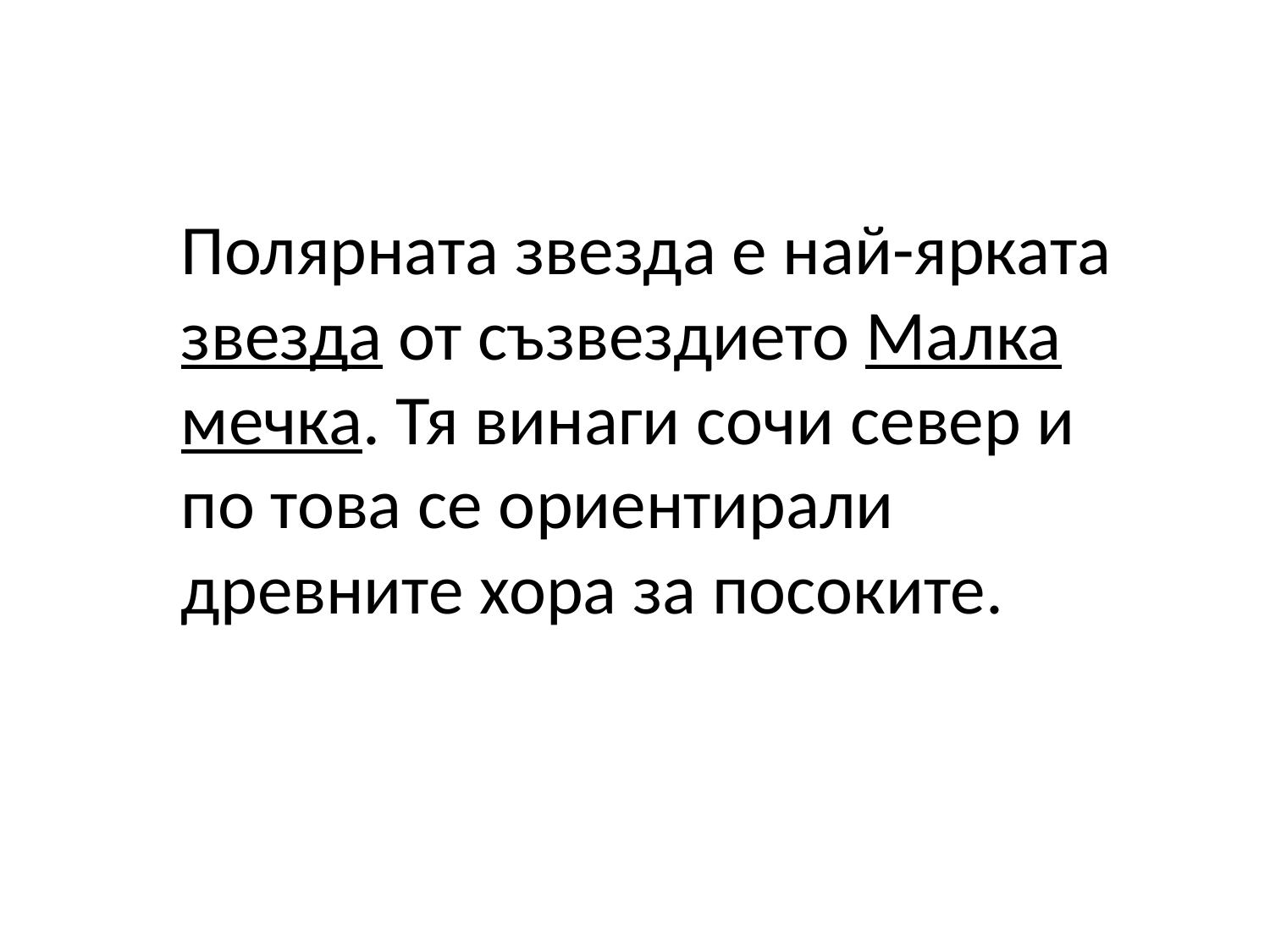

Полярната звезда е най-ярката звезда от съзвездието Малка мечка. Тя винаги сочи север и по това се ориентирали древните хора за посоките.